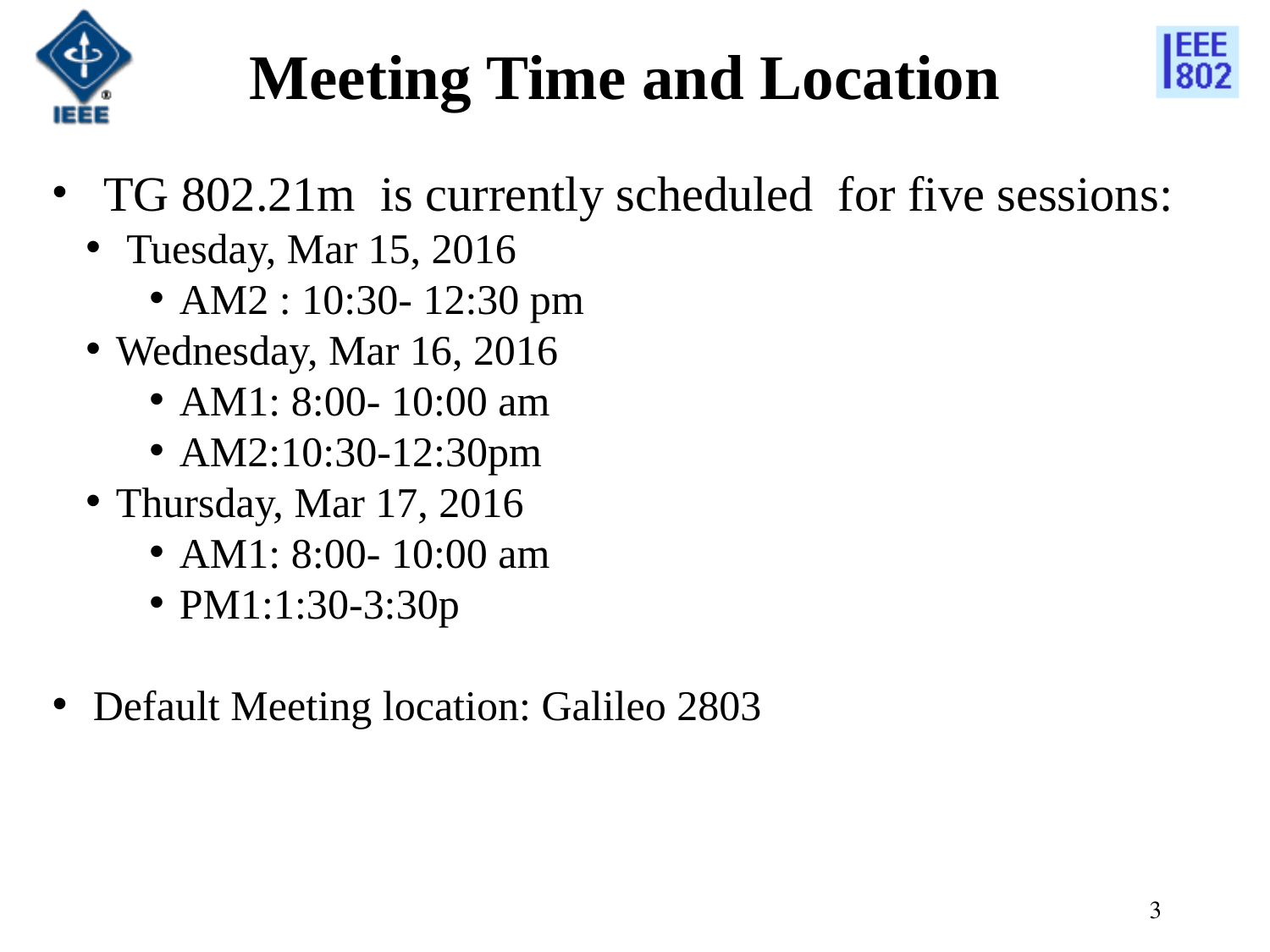

# Meeting Time and Location
  TG 802.21m  is currently scheduled  for five sessions:
 Tuesday, Mar 15, 2016
AM2 : 10:30- 12:30 pm
Wednesday, Mar 16, 2016
AM1: 8:00- 10:00 am
AM2:10:30-12:30pm
Thursday, Mar 17, 2016
AM1: 8:00- 10:00 am
PM1:1:30-3:30p

 Default Meeting location: Galileo 2803
3